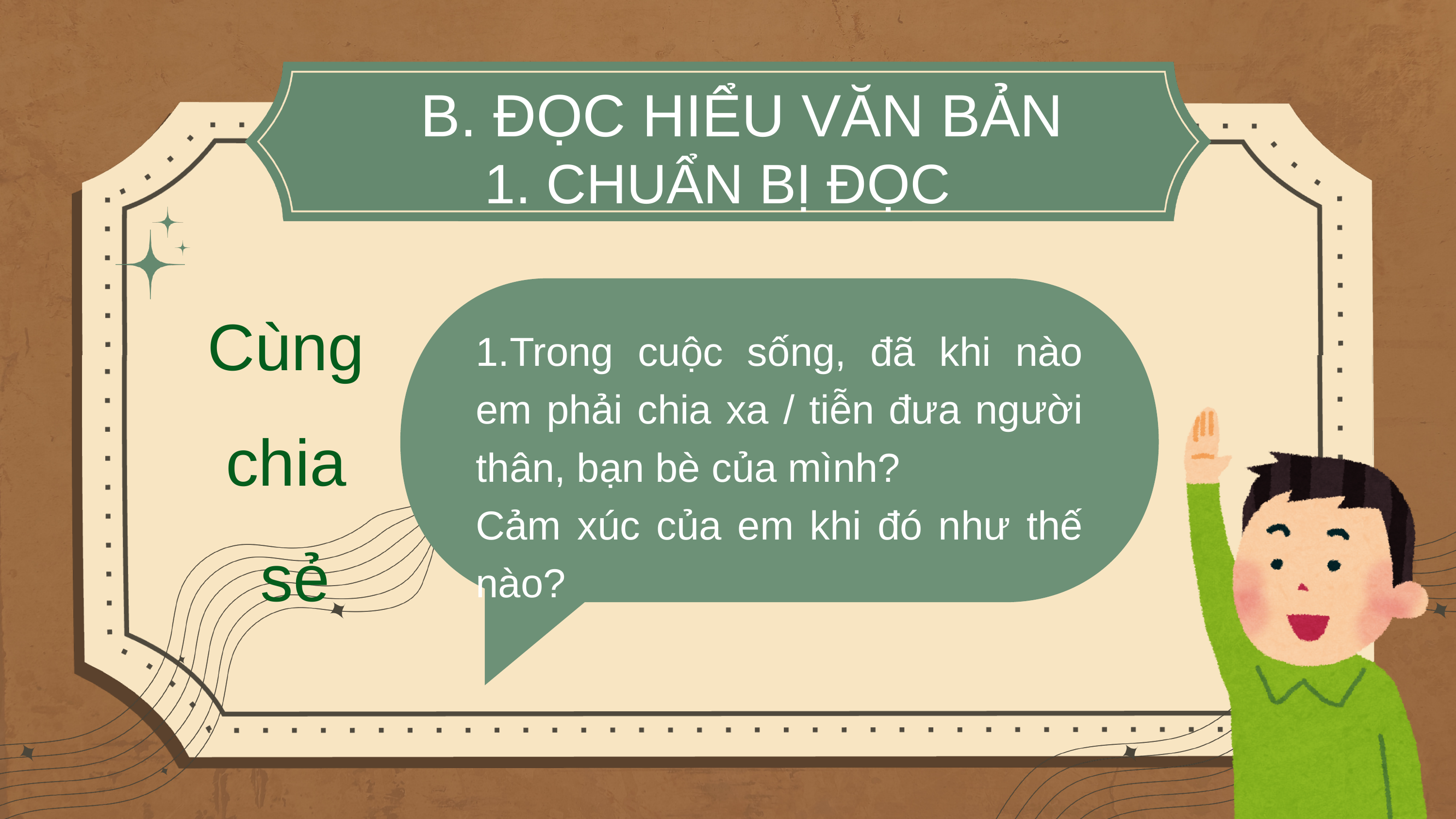

B. ĐỌC HIỂU VĂN BẢN

1. CHUẨN BỊ ĐỌC

Cùng
chia
sẻ

1.Trong cuộc sống, đã khi nào em phải chia xa / tiễn đưa người thân, bạn bè của mình?
Cảm xúc của em khi đó như thế nào?